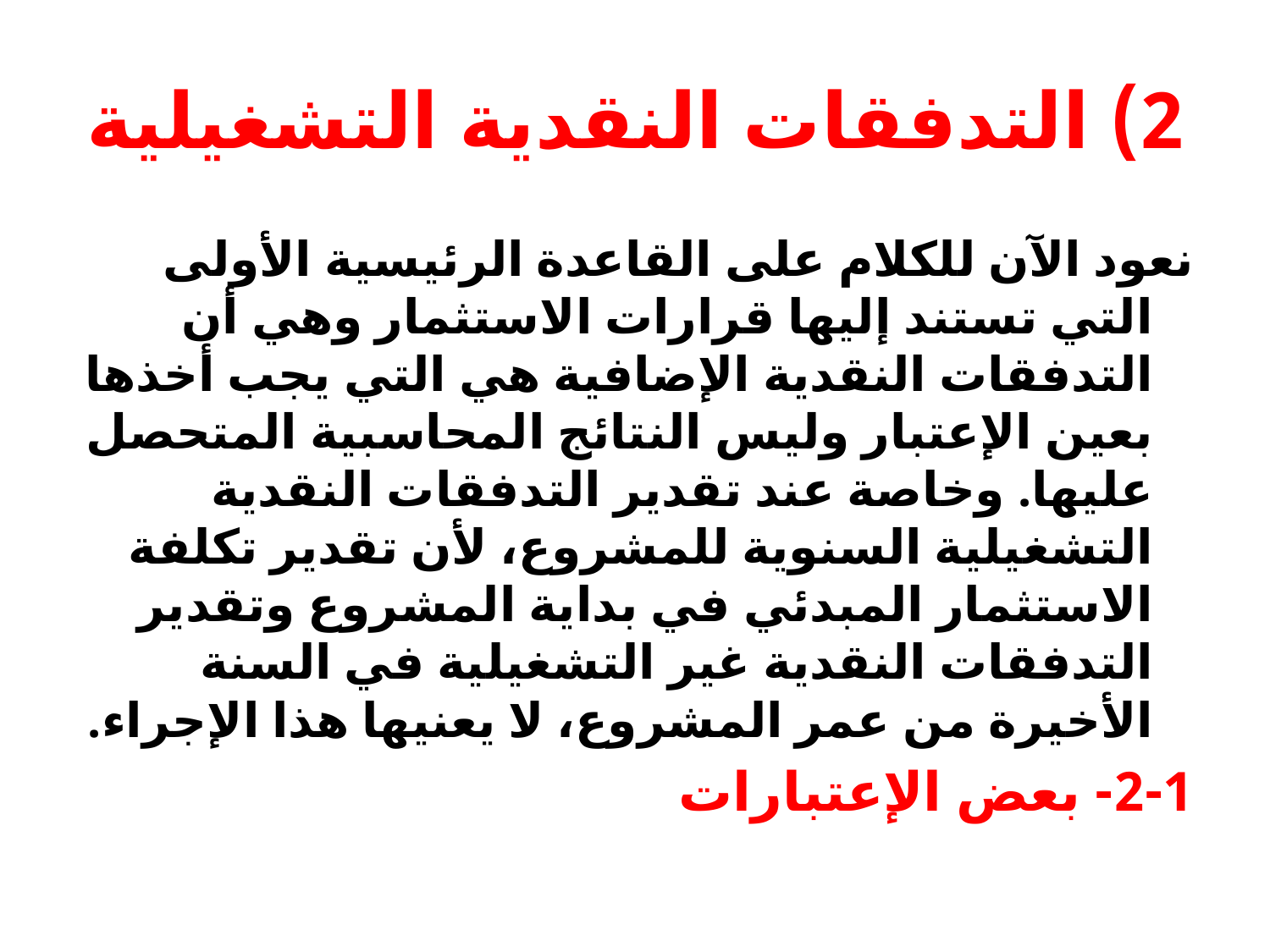

# 2) التدفقات النقدية التشغيلية
نعود الآن للكلام على القاعدة الرئيسية الأولى التي تستند إليها قرارات الاستثمار وهي أن التدفقات النقدية الإضافية هي التي يجب أخذها بعين الإعتبار وليس النتائج المحاسبية المتحصل عليها. وخاصة عند تقدير التدفقات النقدية التشغيلية السنوية للمشروع، لأن تقدير تكلفة الاستثمار المبدئي في بداية المشروع وتقدير التدفقات النقدية غير التشغيلية في السنة الأخيرة من عمر المشروع، لا يعنيها هذا الإجراء.
2-1- بعض الإعتبارات